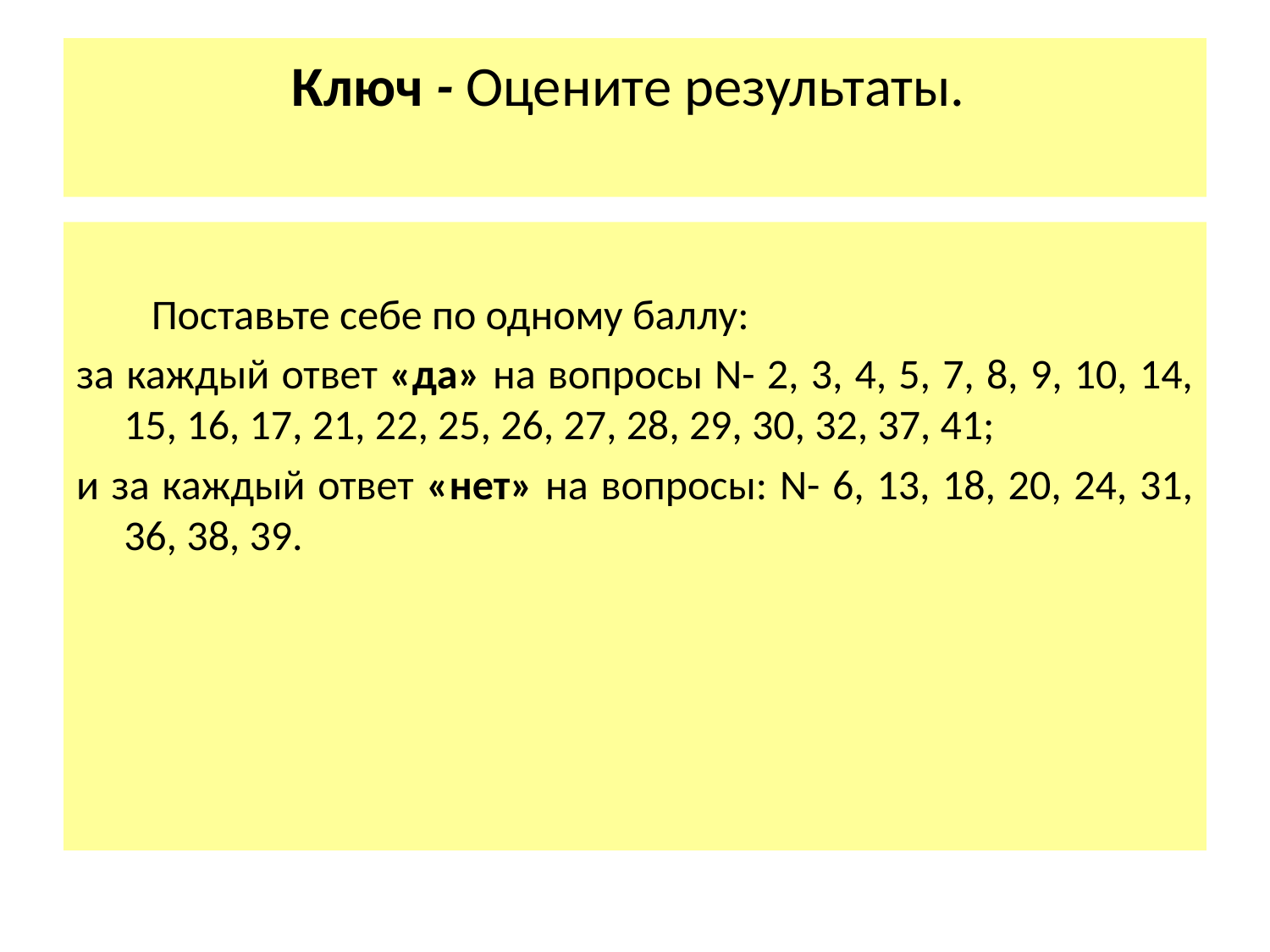

# Ключ - Оцените результаты.

Поставьте себе по одному баллу:
за каждый ответ «да» на вопросы N- 2, 3, 4, 5, 7, 8, 9, 10, 14, 15, 16, 17, 21, 22, 25, 26, 27, 28, 29, 30, 32, 37, 41;
и за каждый ответ «нет» на вопросы: N- 6, 13, 18, 20, 24, 31, 36, 38, 39.